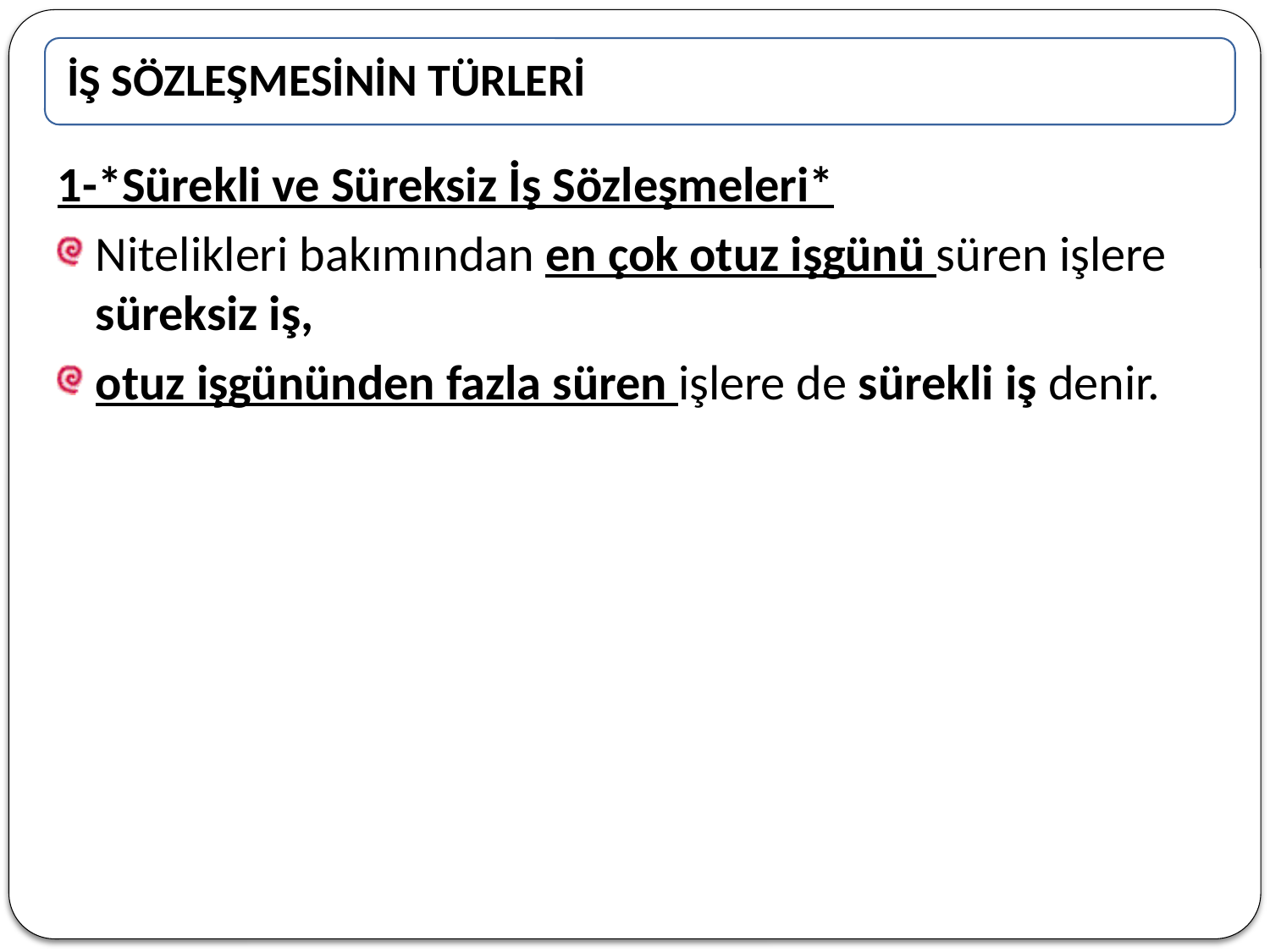

İŞ SÖZLEŞMESİNİN TÜRLERİ
1-*Sürekli ve Süreksiz İş Sözleşmeleri*
Nitelikleri bakımından en çok otuz işgünü süren işlere süreksiz iş,
otuz işgününden fazla süren işlere de sürekli iş denir.